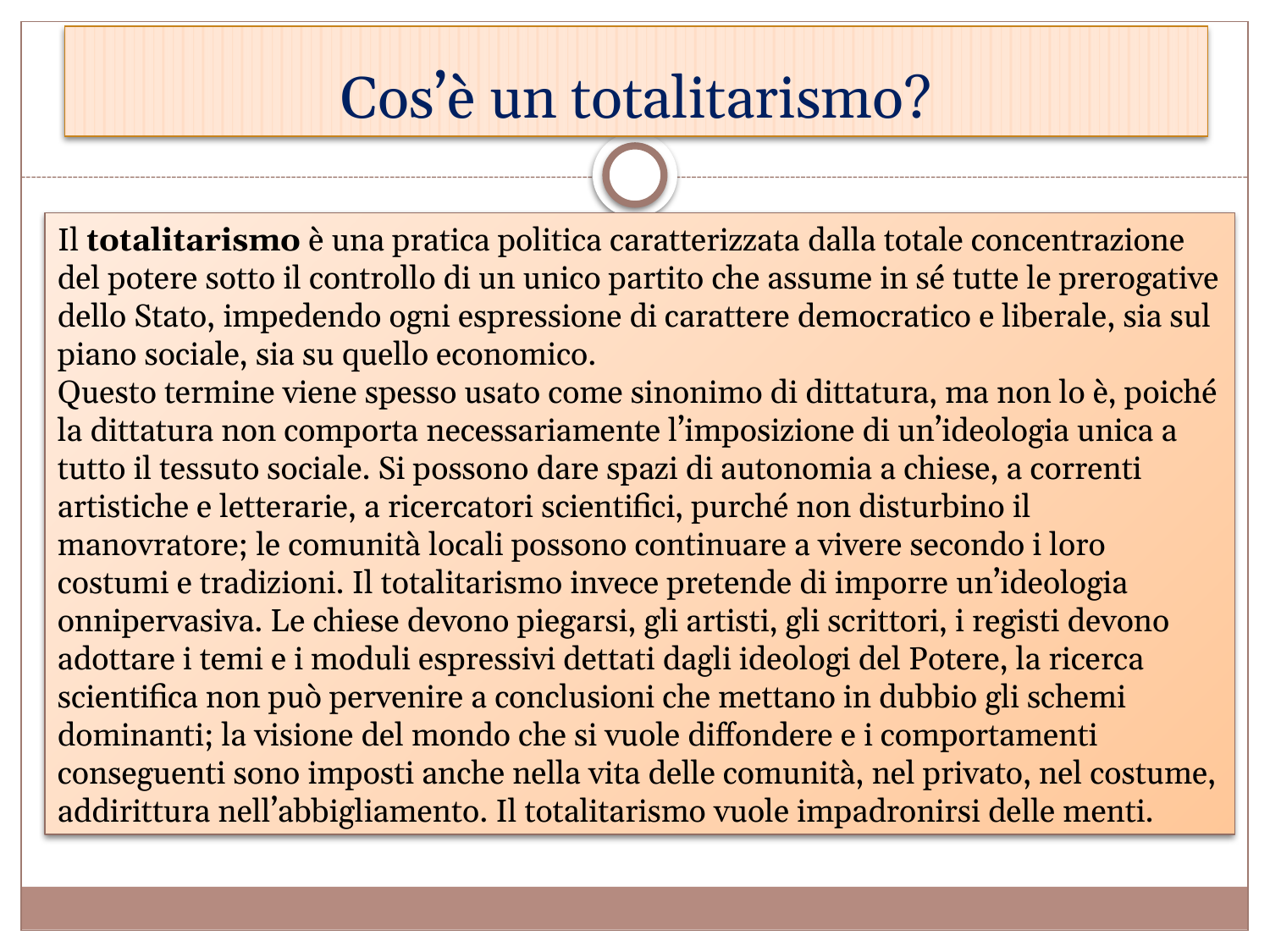

# Cos’è un totalitarismo?
Il totalitarismo è una pratica politica caratterizzata dalla totale concentrazione del potere sotto il controllo di un unico partito che assume in sé tutte le prerogative dello Stato, impedendo ogni espressione di carattere democratico e liberale, sia sul piano sociale, sia su quello economico.
Questo termine viene spesso usato come sinonimo di dittatura, ma non lo è, poiché la dittatura non comporta necessariamente l’imposizione di un’ideologia unica a tutto il tessuto sociale. Si possono dare spazi di autonomia a chiese, a correnti artistiche e letterarie, a ricercatori scientifici, purché non disturbino il manovratore; le comunità locali possono continuare a vivere secondo i loro costumi e tradizioni. Il totalitarismo invece pretende di imporre un’ideologia onnipervasiva. Le chiese devono piegarsi, gli artisti, gli scrittori, i registi devono adottare i temi e i moduli espressivi dettati dagli ideologi del Potere, la ricerca scientifica non può pervenire a conclusioni che mettano in dubbio gli schemi dominanti; la visione del mondo che si vuole diffondere e i comportamenti conseguenti sono imposti anche nella vita delle comunità, nel privato, nel costume, addirittura nell’abbigliamento. Il totalitarismo vuole impadronirsi delle menti.